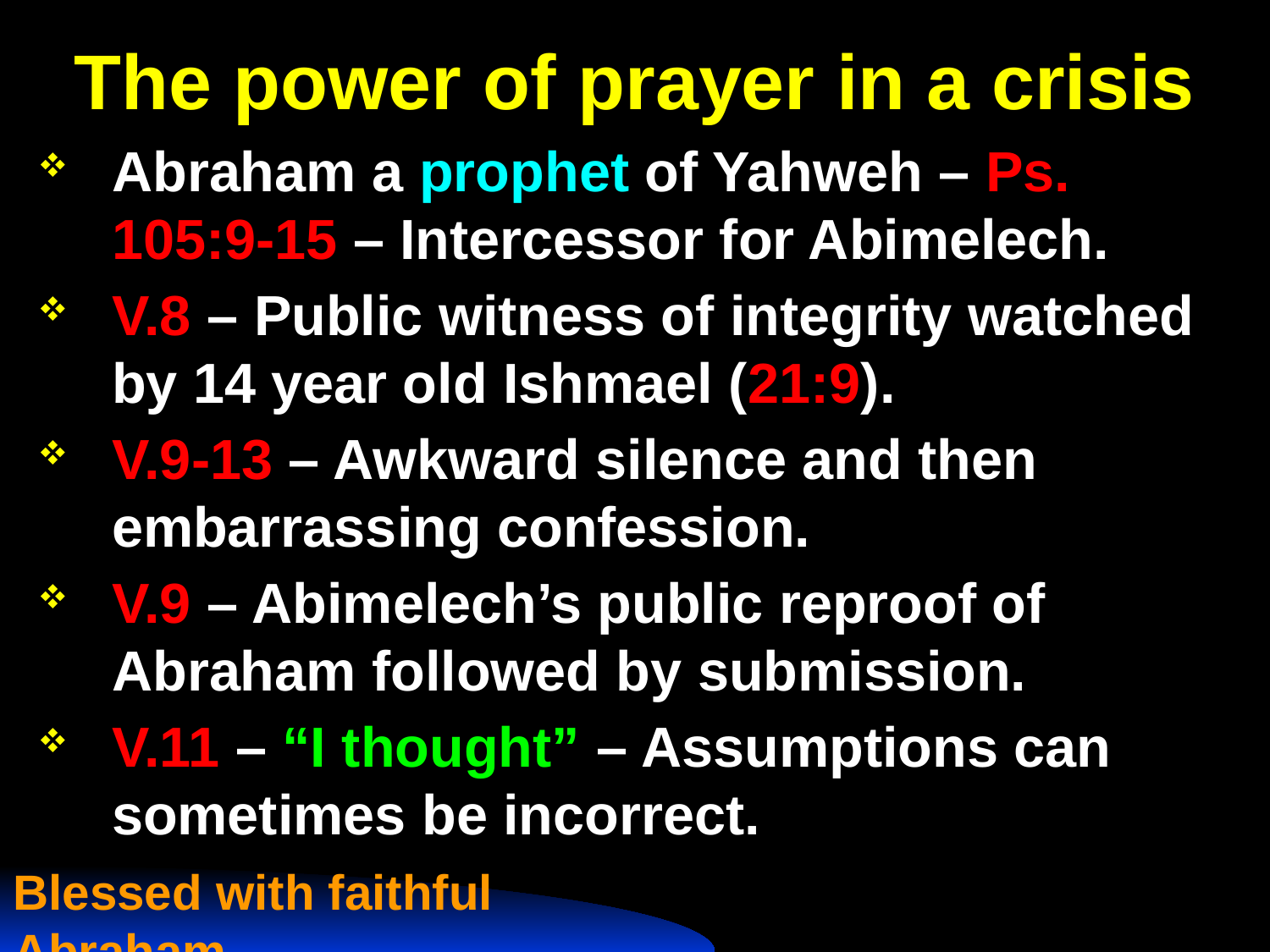

# The power of prayer in a crisis
Abraham a prophet of Yahweh – Ps. 105:9-15 – Intercessor for Abimelech.
V.8 – Public witness of integrity watched by 14 year old Ishmael (21:9).
V.9-13 – Awkward silence and then embarrassing confession.
V.9 – Abimelech’s public reproof of Abraham followed by submission.
V.11 – “I thought” – Assumptions can sometimes be incorrect.

Blessed with faithful Abraham